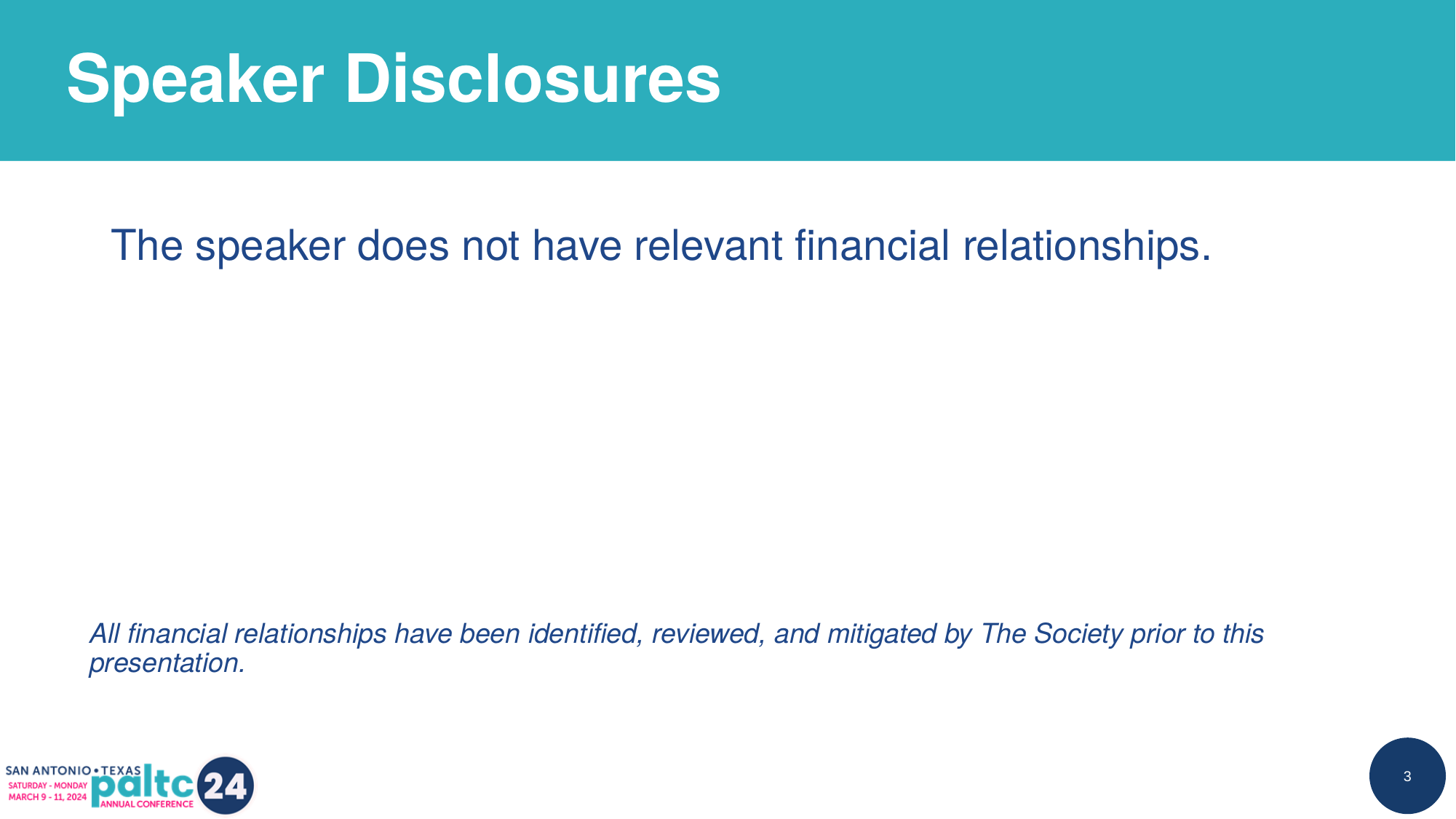

# Speaker Disclosures
The speaker does not have relevant financial relationships.
All financial relationships have been identified, reviewed, and mitigated by The Society prior to this presentation.
3